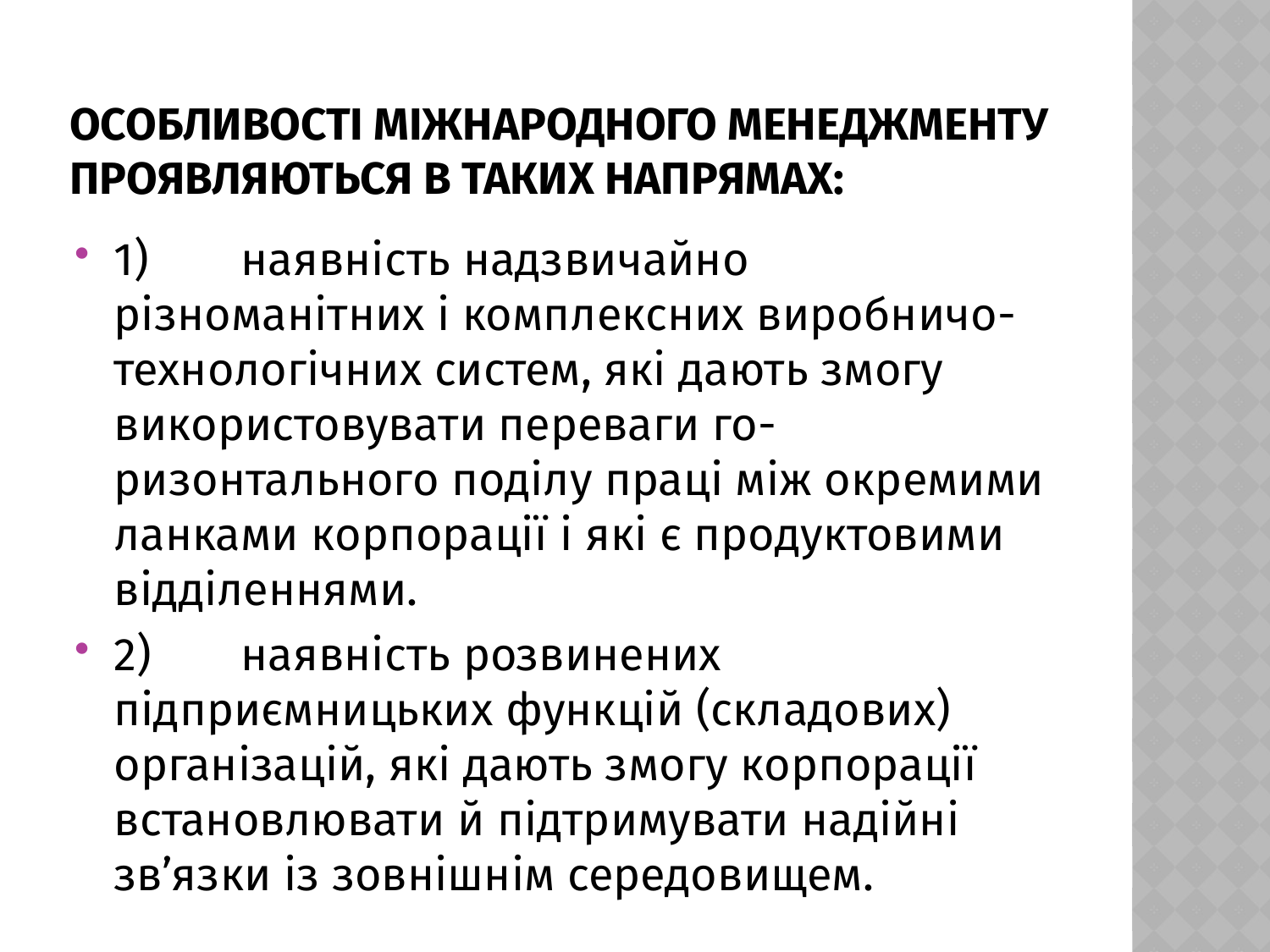

# Особливості міжнародного менеджменту проявляються в таких напрямах:
1)	наявність надзвичайно різноманітних і комплексних виробничо- технологічних систем, які дають змогу використовувати переваги го- ризонтального поділу праці між окремими ланками корпорації і які є продуктовими відділеннями.
2)	наявність розвинених підприємницьких функцій (складових) організацій, які дають змогу корпорації встановлювати й підтримувати надійні зв’язки із зовнішнім середовищем.